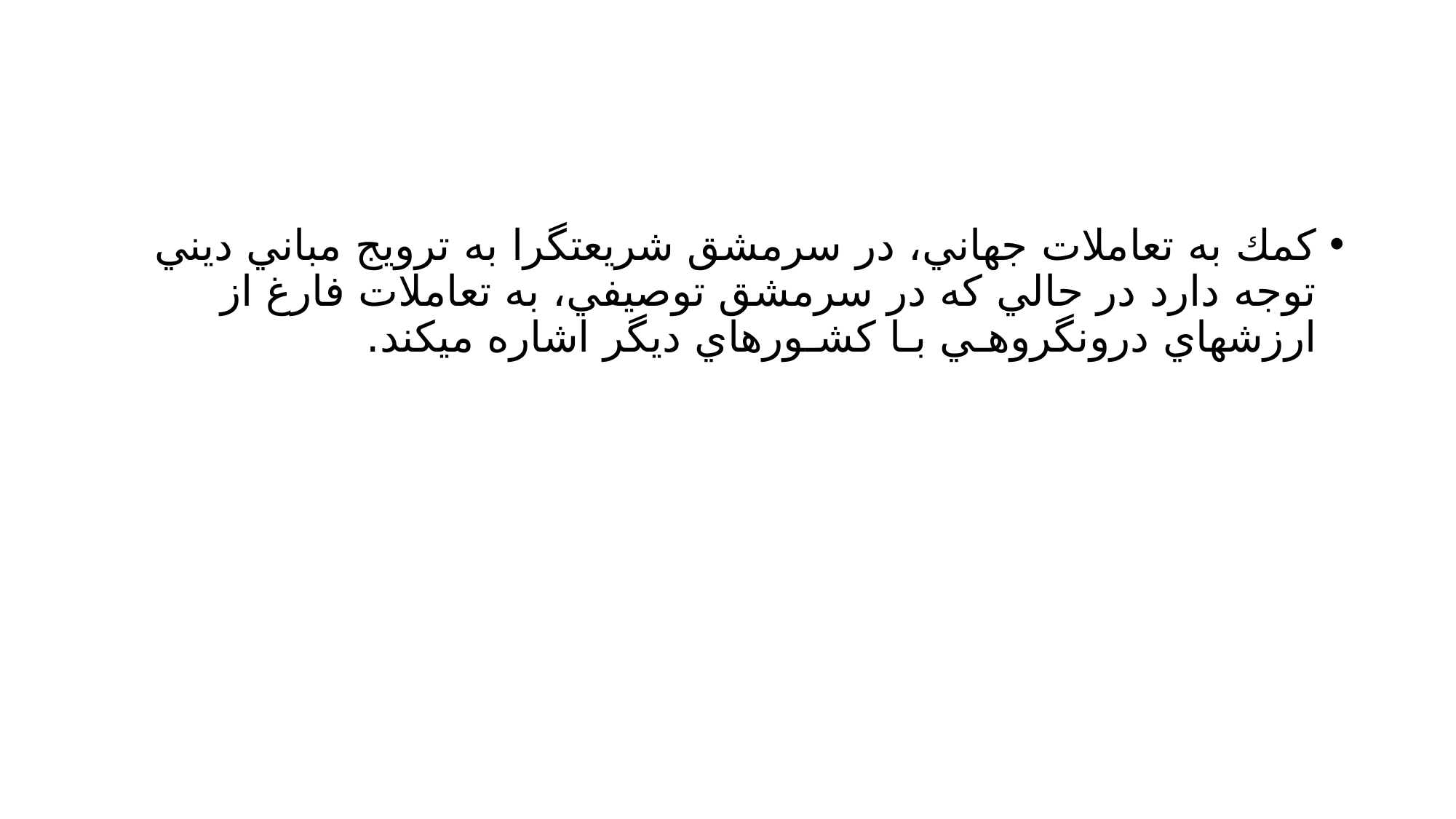

#
كمك به تعاملات جهاني، در سرمشق شريعتگرا به ترويج مباني ديني توجه دارد در حالي كه در سرمشق توصيفي، به تعاملات فارغ از ارزشهاي درونگروهـي بـا كشـورهاي ديگر اشاره ميكند.